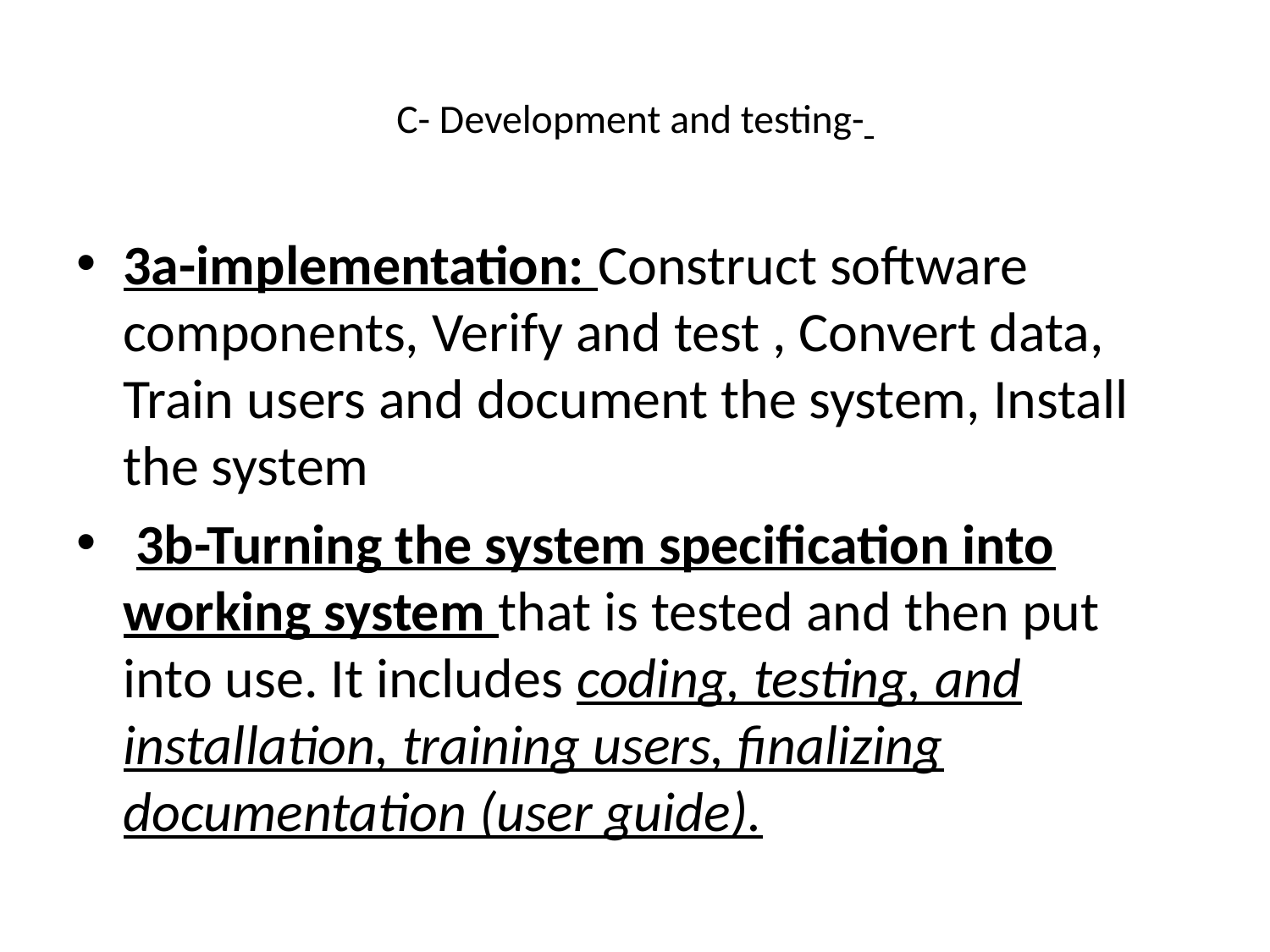

# C- Development and testing-
3a-implementation: Construct software components, Verify and test , Convert data, Train users and document the system, Install the system
 3b-Turning the system specification into working system that is tested and then put into use. It includes coding, testing, and installation, training users, finalizing documentation (user guide).